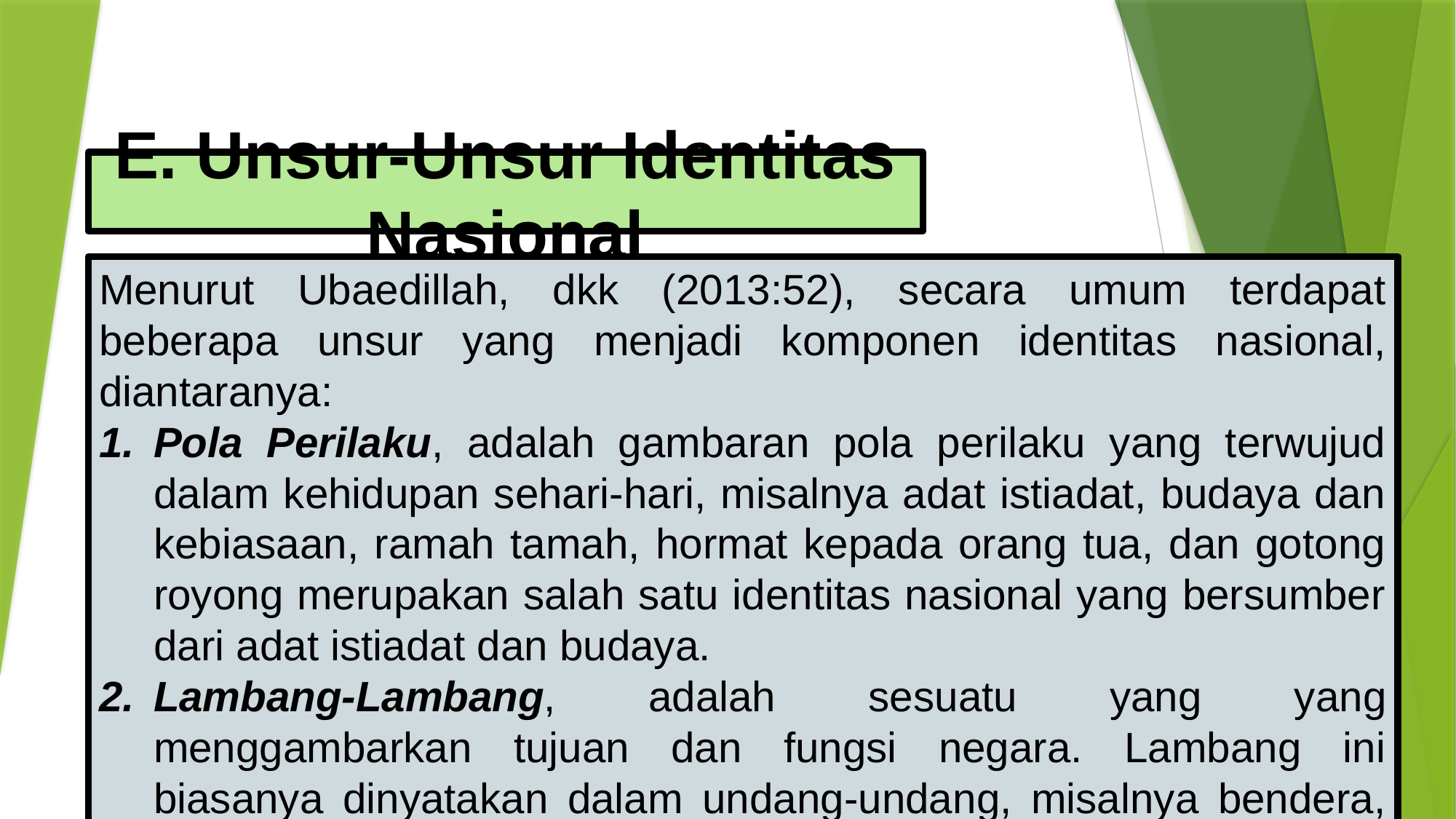

# E. Unsur-Unsur Identitas Nasional
Menurut Ubaedillah, dkk (2013:52), secara umum terdapat beberapa unsur yang menjadi komponen identitas nasional, diantaranya:
Pola Perilaku, adalah gambaran pola perilaku yang terwujud dalam kehidupan sehari-hari, misalnya adat istiadat, budaya dan kebiasaan, ramah tamah, hormat kepada orang tua, dan gotong royong merupakan salah satu identitas nasional yang bersumber dari adat istiadat dan budaya.
Lambang-Lambang, adalah sesuatu yang yang menggambarkan tujuan dan fungsi negara. Lambang ini biasanya dinyatakan dalam undang-undang, misalnya bendera, bahasa dan lagu kebangsaan.